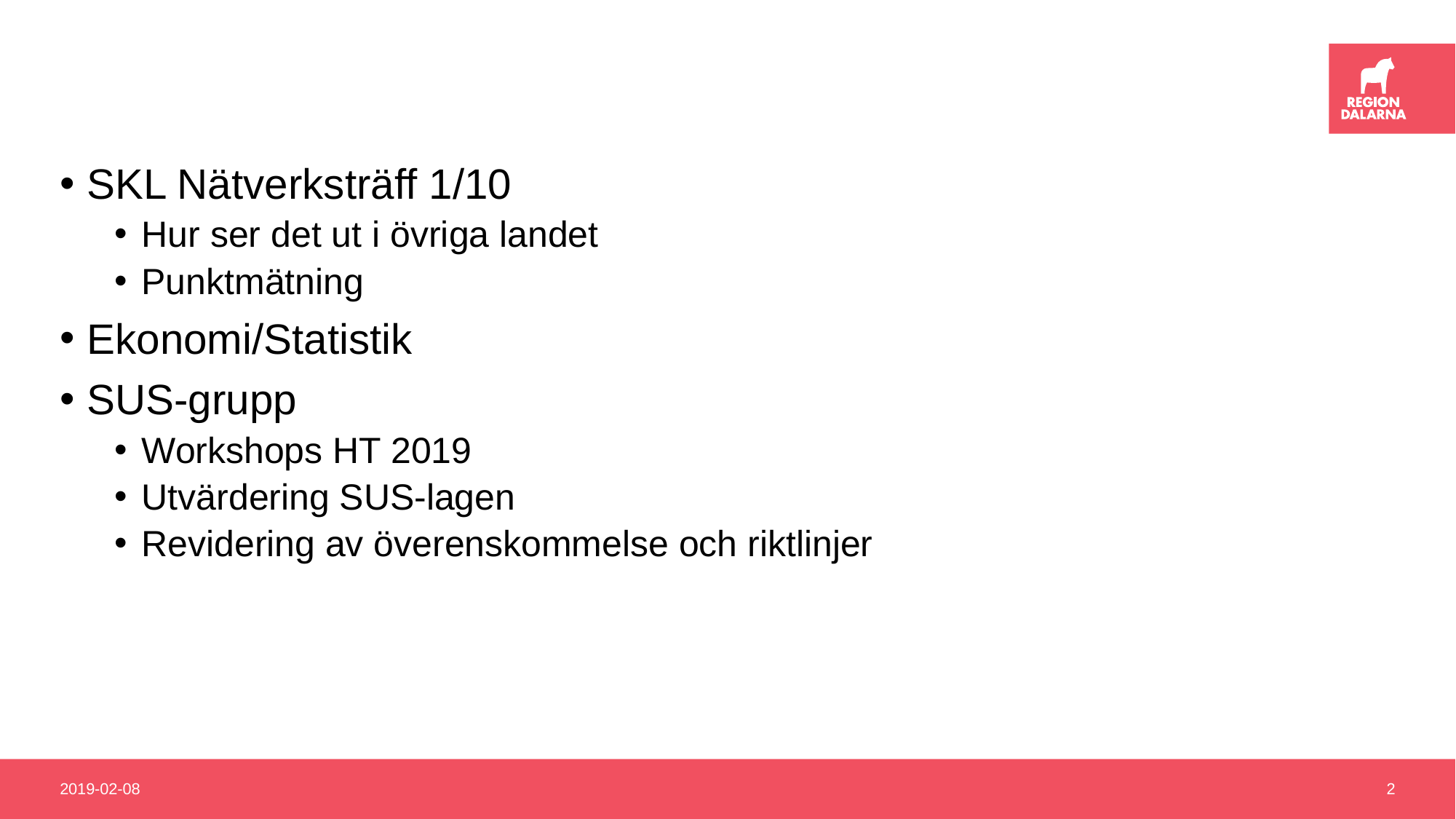

#
SKL Nätverksträff 1/10
Hur ser det ut i övriga landet
Punktmätning
Ekonomi/Statistik
SUS-grupp
Workshops HT 2019
Utvärdering SUS-lagen
Revidering av överenskommelse och riktlinjer
2019-02-08

2